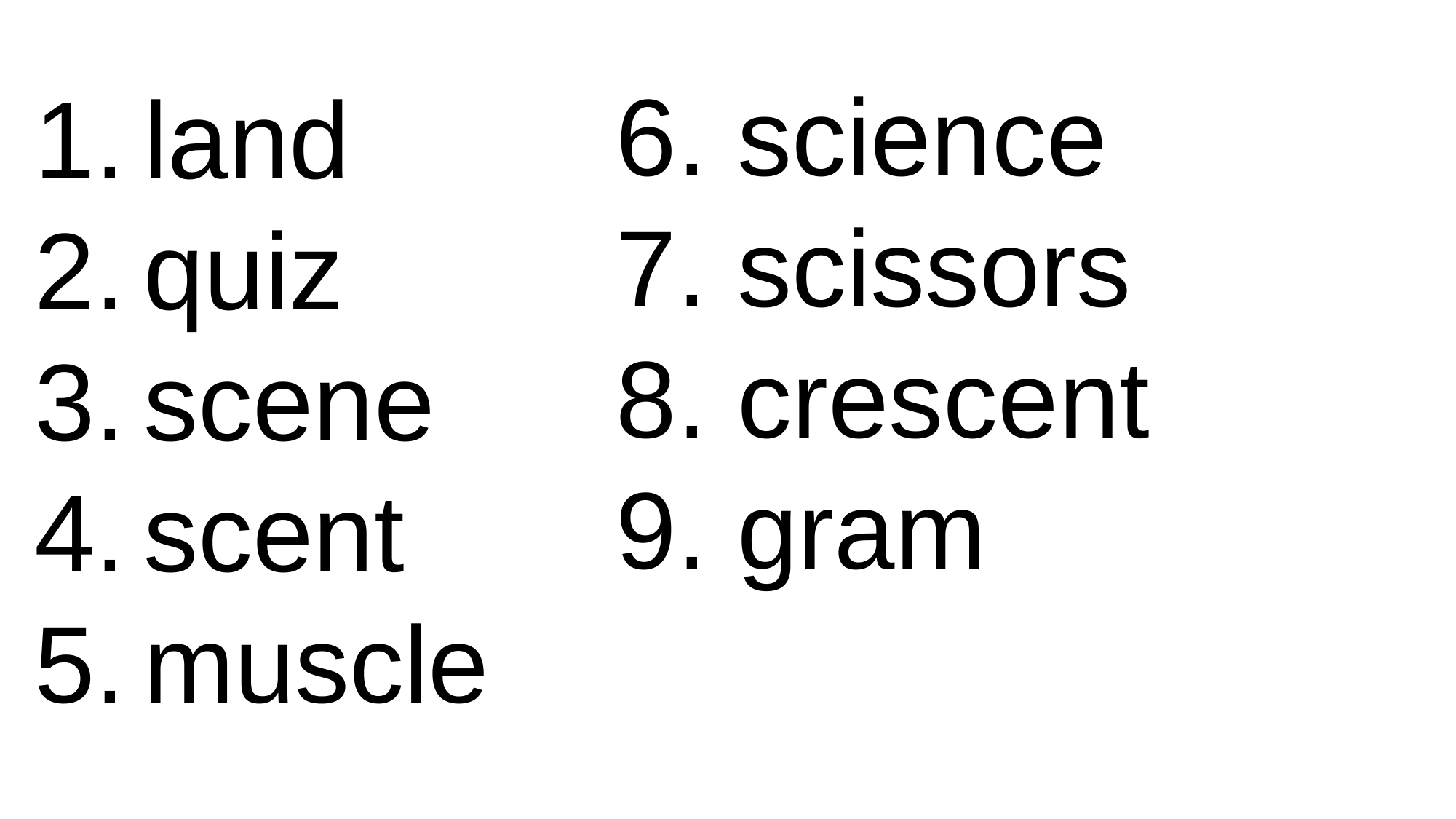

6. science
 7. scissors
 8. crescent
 9. gram
land
quiz
scene
scent
muscle